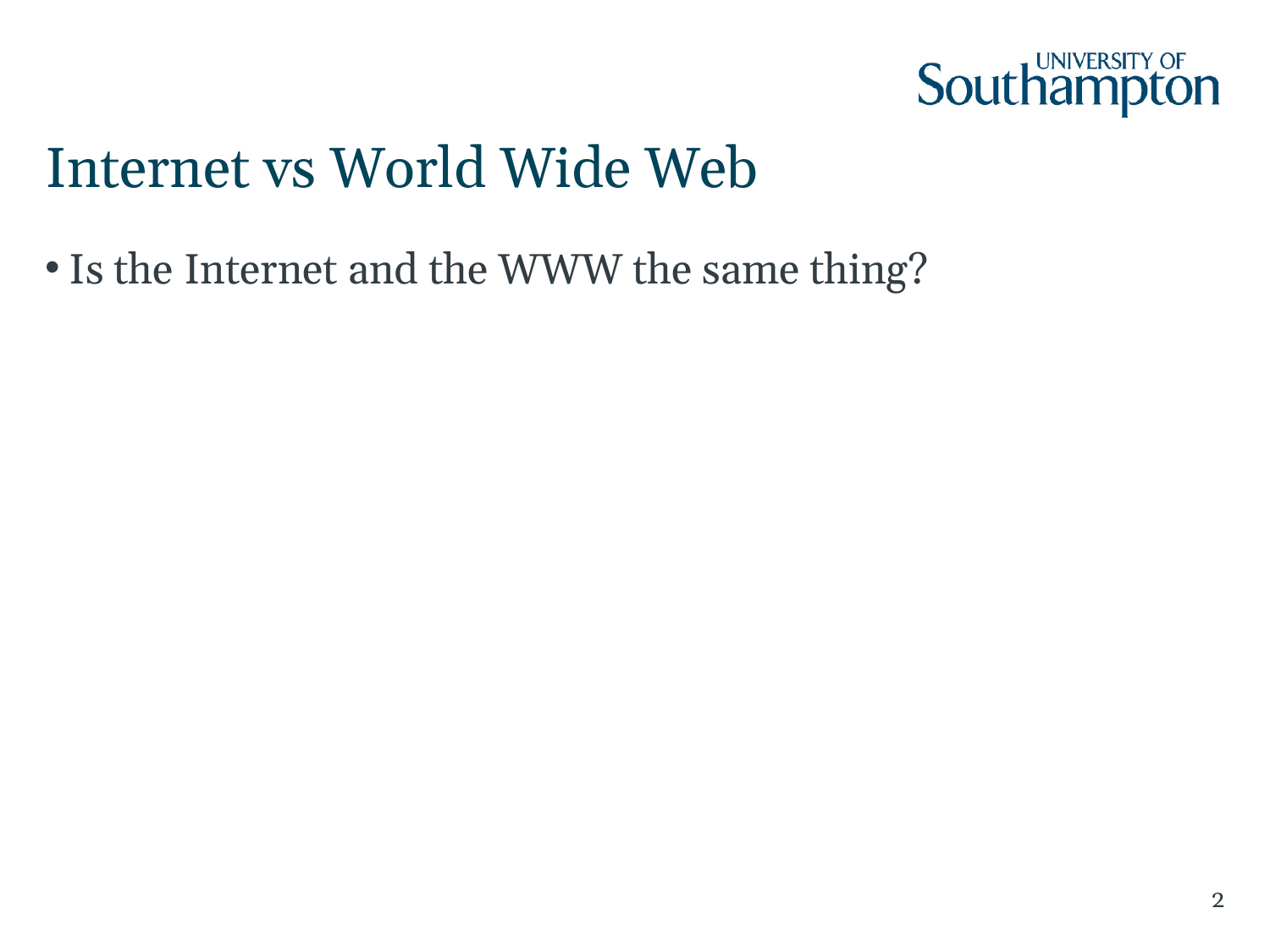

# Internet vs World Wide Web
Is the Internet and the WWW the same thing?
2